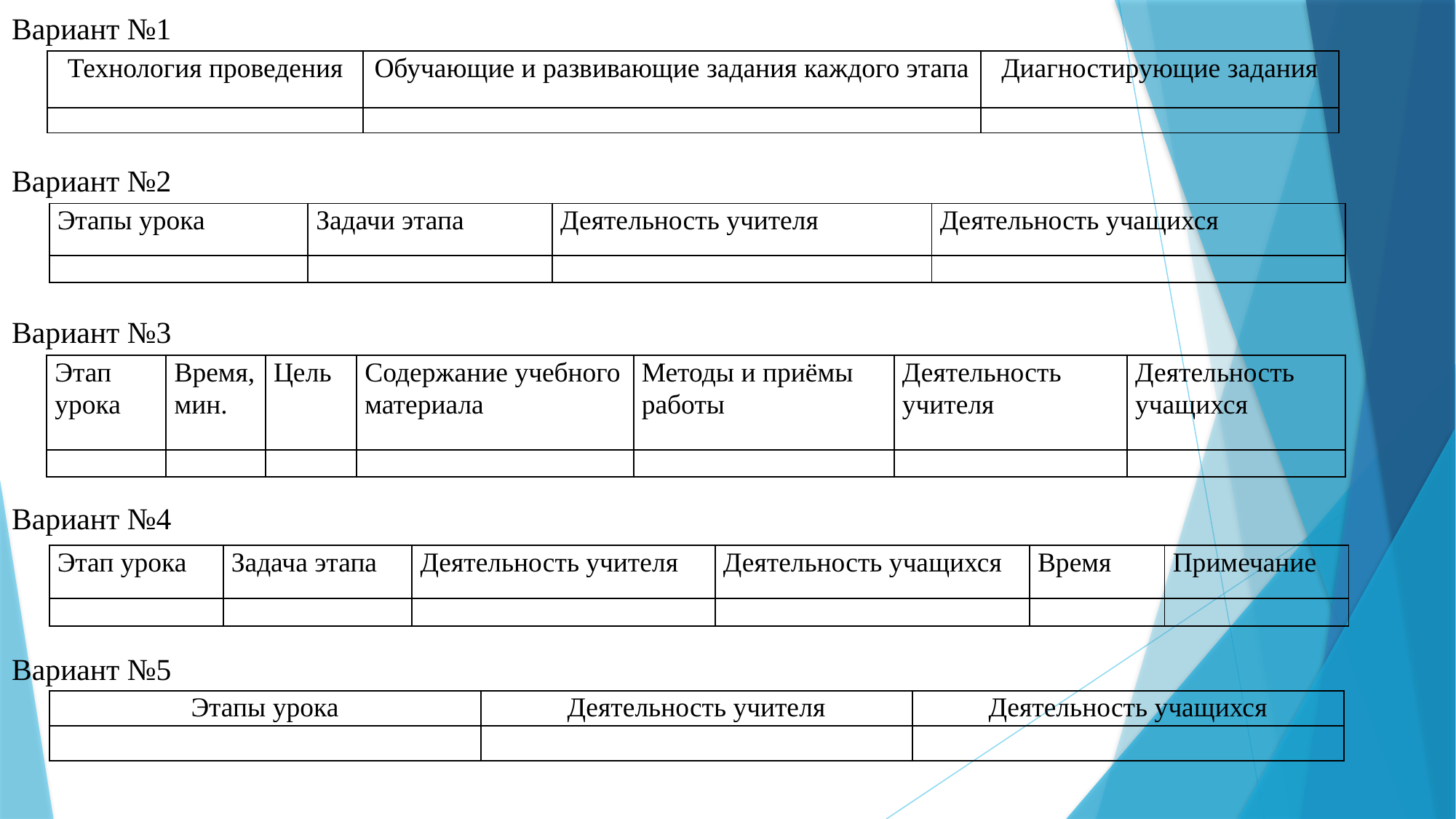

Вариант №1
| Технология проведения | Обучающие и развивающие задания каждого этапа | Диагностирующие задания |
| --- | --- | --- |
|  |  |  |
Вариант №2
| Этапы урока | Задачи этапа | Деятельность учителя | Деятельность учащихся |
| --- | --- | --- | --- |
|  |  |  |  |
Вариант №3
| Этап урока | Время, мин. | Цель | Содержание учебного материала | Методы и приёмы работы | Деятельность учителя | Деятельность учащихся |
| --- | --- | --- | --- | --- | --- | --- |
|  |  |  |  |  |  |  |
Вариант №4
| Этап урока | Задача этапа | Деятельность учителя | Деятельность учащихся | Время | Примечание |
| --- | --- | --- | --- | --- | --- |
|  |  |  |  |  |  |
Вариант №5
| Этапы урока | Деятельность учителя | Деятельность учащихся |
| --- | --- | --- |
|  |  |  |